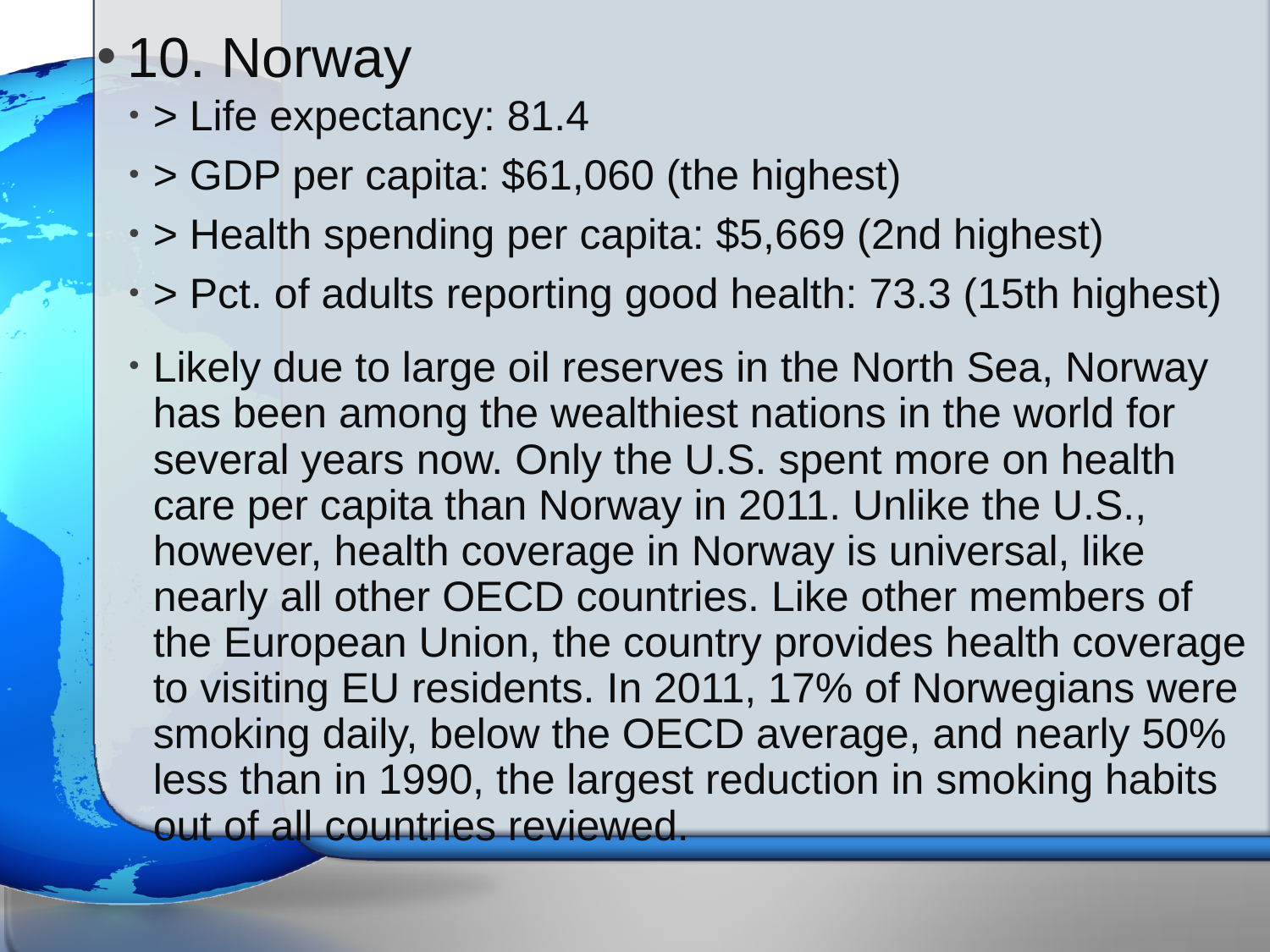

# 10. Norway
> Life expectancy: 81.4
> GDP per capita: $61,060 (the highest)
> Health spending per capita: $5,669 (2nd highest)
> Pct. of adults reporting good health: 73.3 (15th highest)
Likely due to large oil reserves in the North Sea, Norway has been among the wealthiest nations in the world for several years now. Only the U.S. spent more on health care per capita than Norway in 2011. Unlike the U.S., however, health coverage in Norway is universal, like nearly all other OECD countries. Like other members of the European Union, the country provides health coverage to visiting EU residents. In 2011, 17% of Norwegians were smoking daily, below the OECD average, and nearly 50% less than in 1990, the largest reduction in smoking habits out of all countries reviewed.